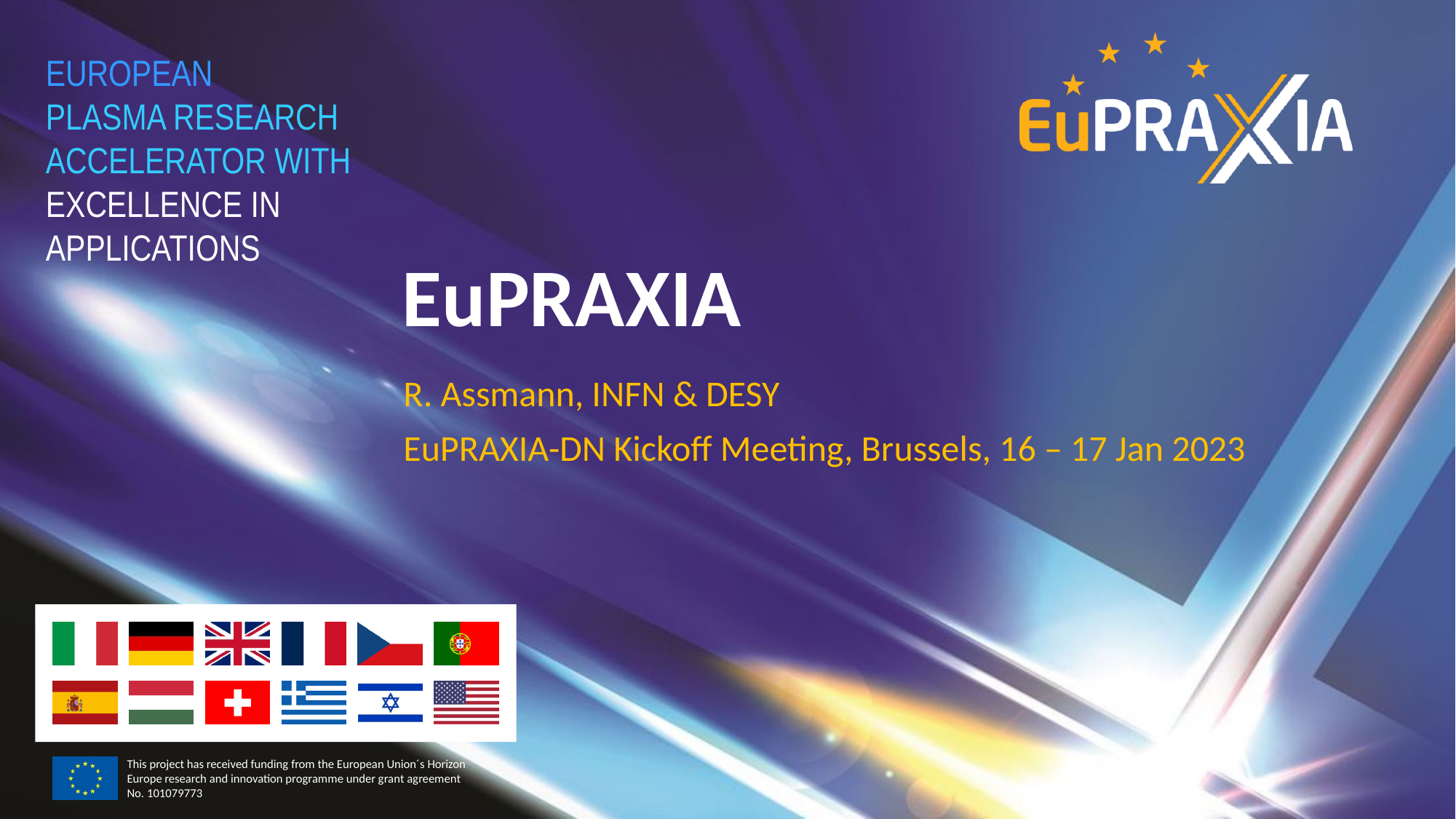

# EuPRAXIA
R. Assmann, INFN & DESY
EuPRAXIA-DN Kickoff Meeting, Brussels, 16 – 17 Jan 2023